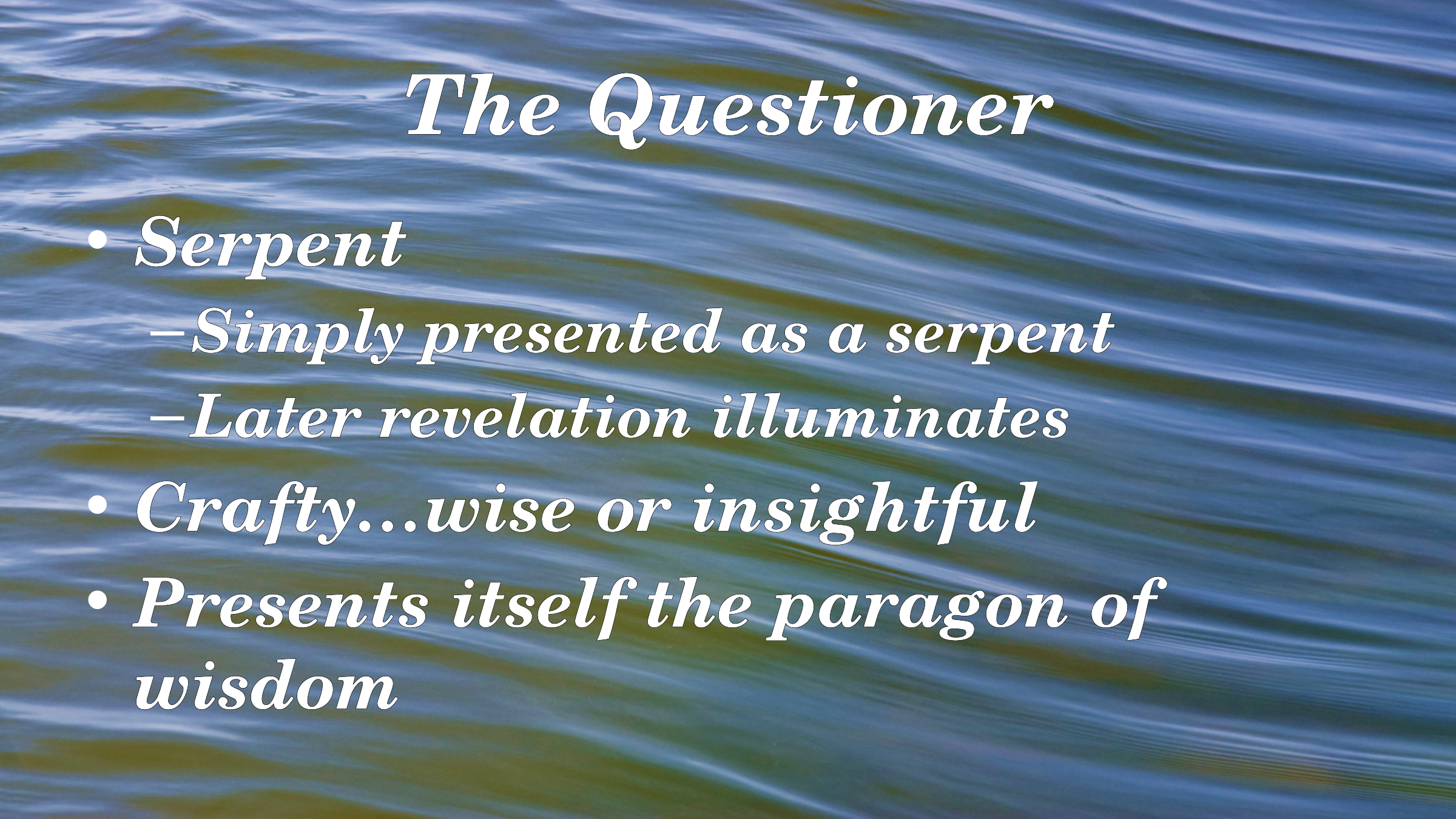

# The Questioner
Serpent
Simply presented as a serpent
Later revelation illuminates
Crafty…wise or insightful
Presents itself the paragon of wisdom